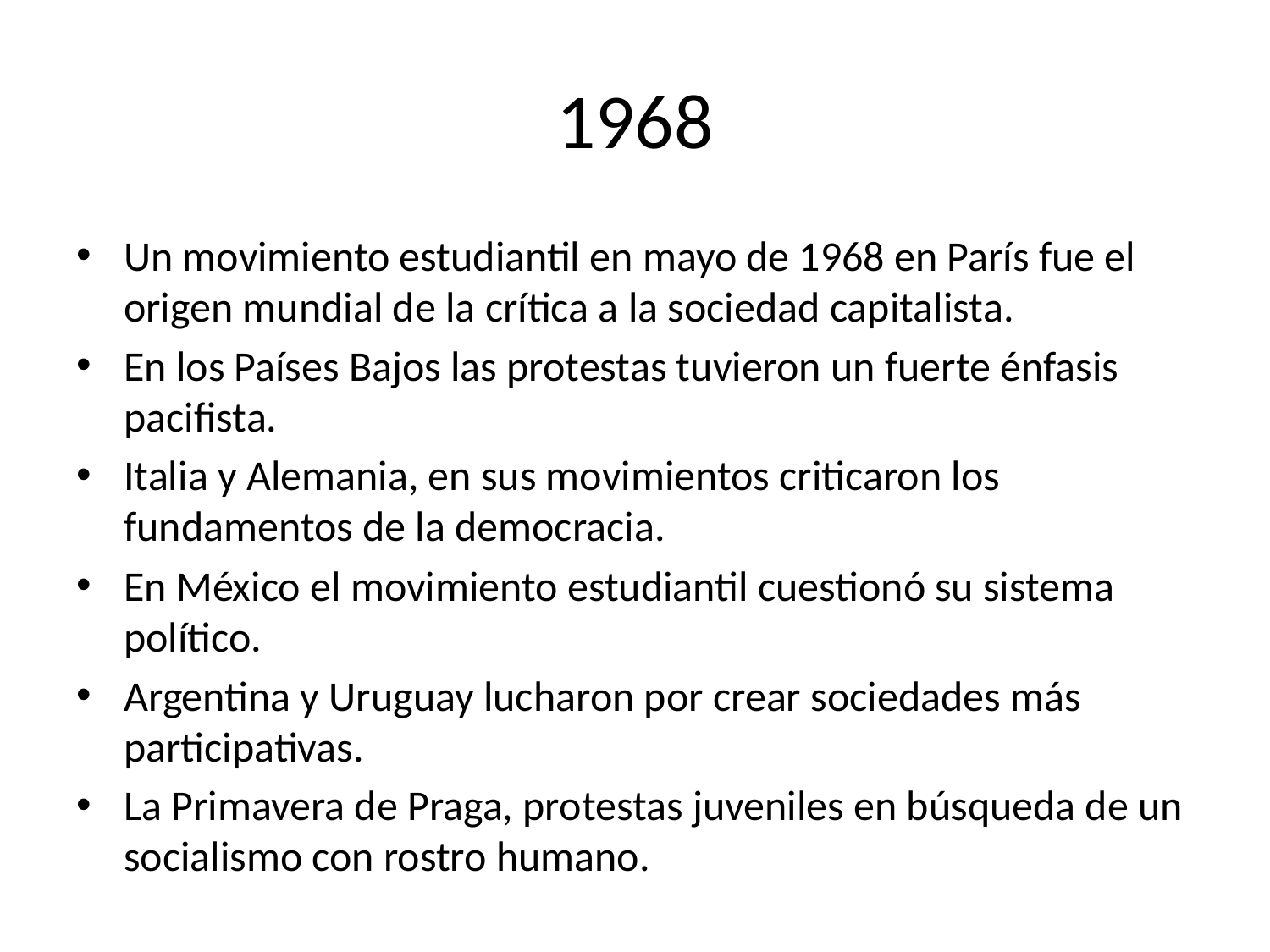

# 1968
Un movimiento estudiantil en mayo de 1968 en París fue el origen mundial de la crítica a la sociedad capitalista.
En los Países Bajos las protestas tuvieron un fuerte énfasis pacifista.
Italia y Alemania, en sus movimientos criticaron los fundamentos de la democracia.
En México el movimiento estudiantil cuestionó su sistema político.
Argentina y Uruguay lucharon por crear sociedades más participativas.
La Primavera de Praga, protestas juveniles en búsqueda de un socialismo con rostro humano.